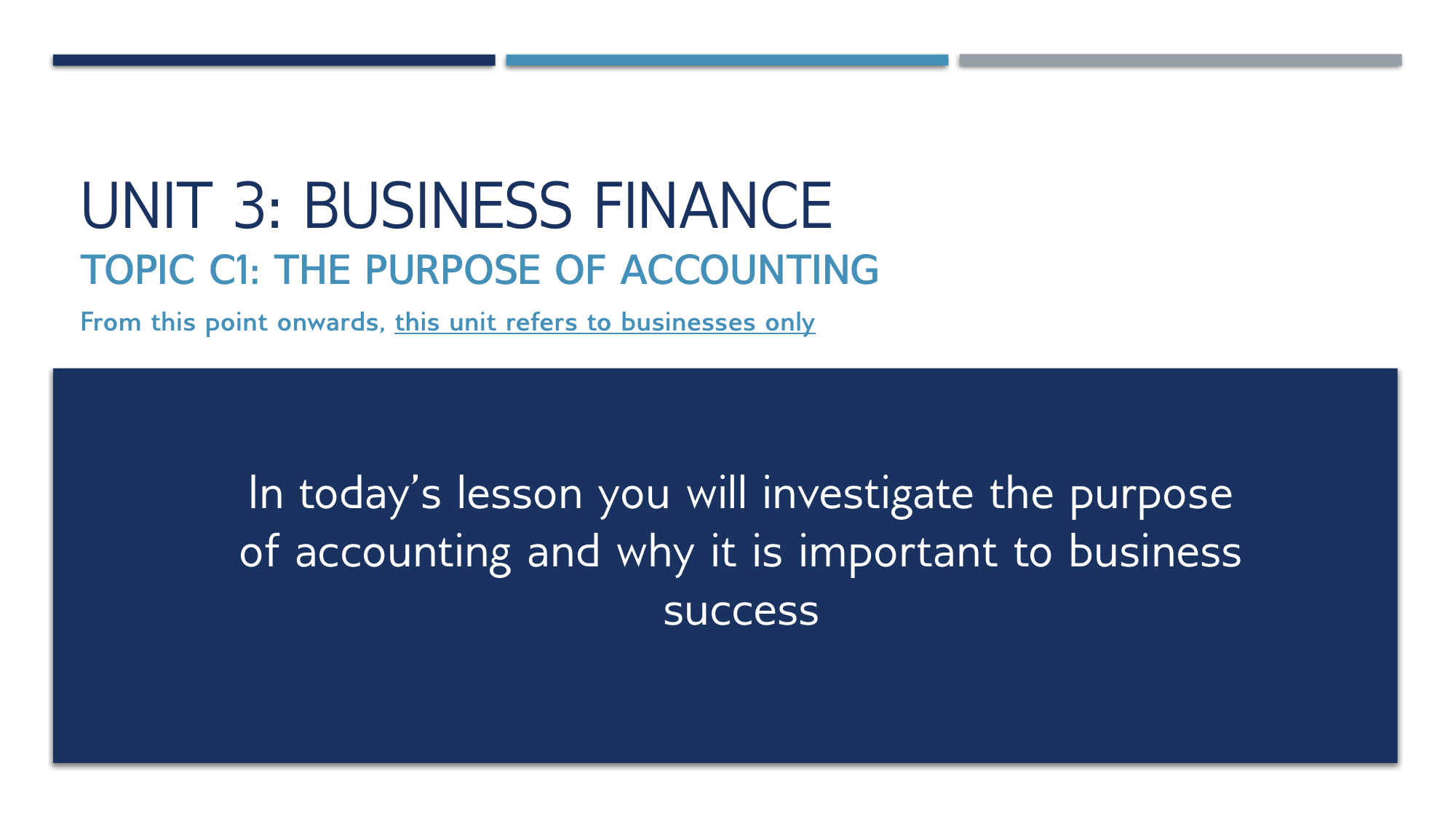

# Unit 3: Business finance TOPIC C1: the purpose of accounting
From this point onwards, this unit refers to businesses only
In today’s lesson you will investigate the purpose of accounting and why it is important to business success